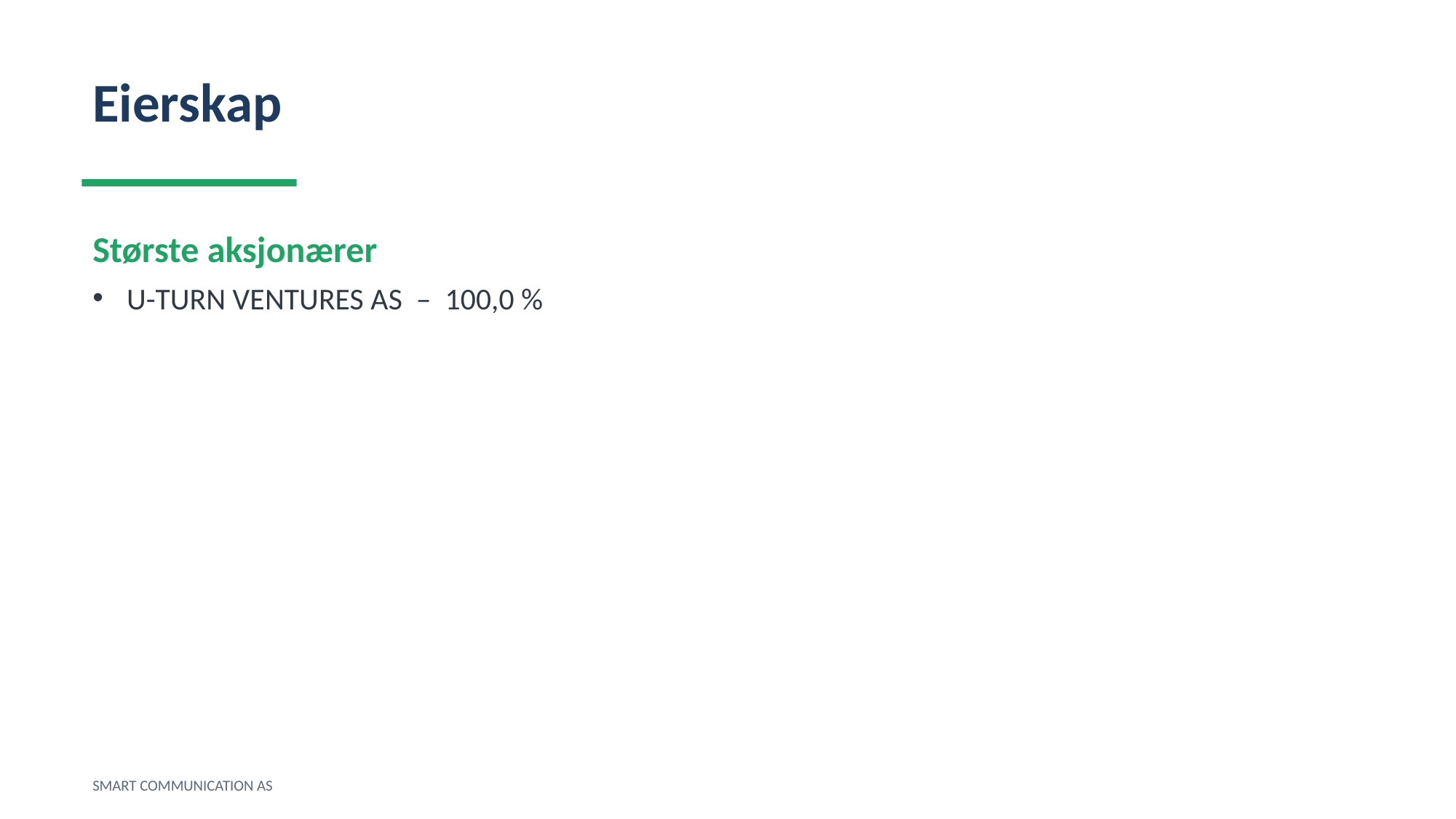

Eierskap

Største aksjonærer
U-TURN VENTURES AS  –  100,0 %
SMART COMMUNICATION AS